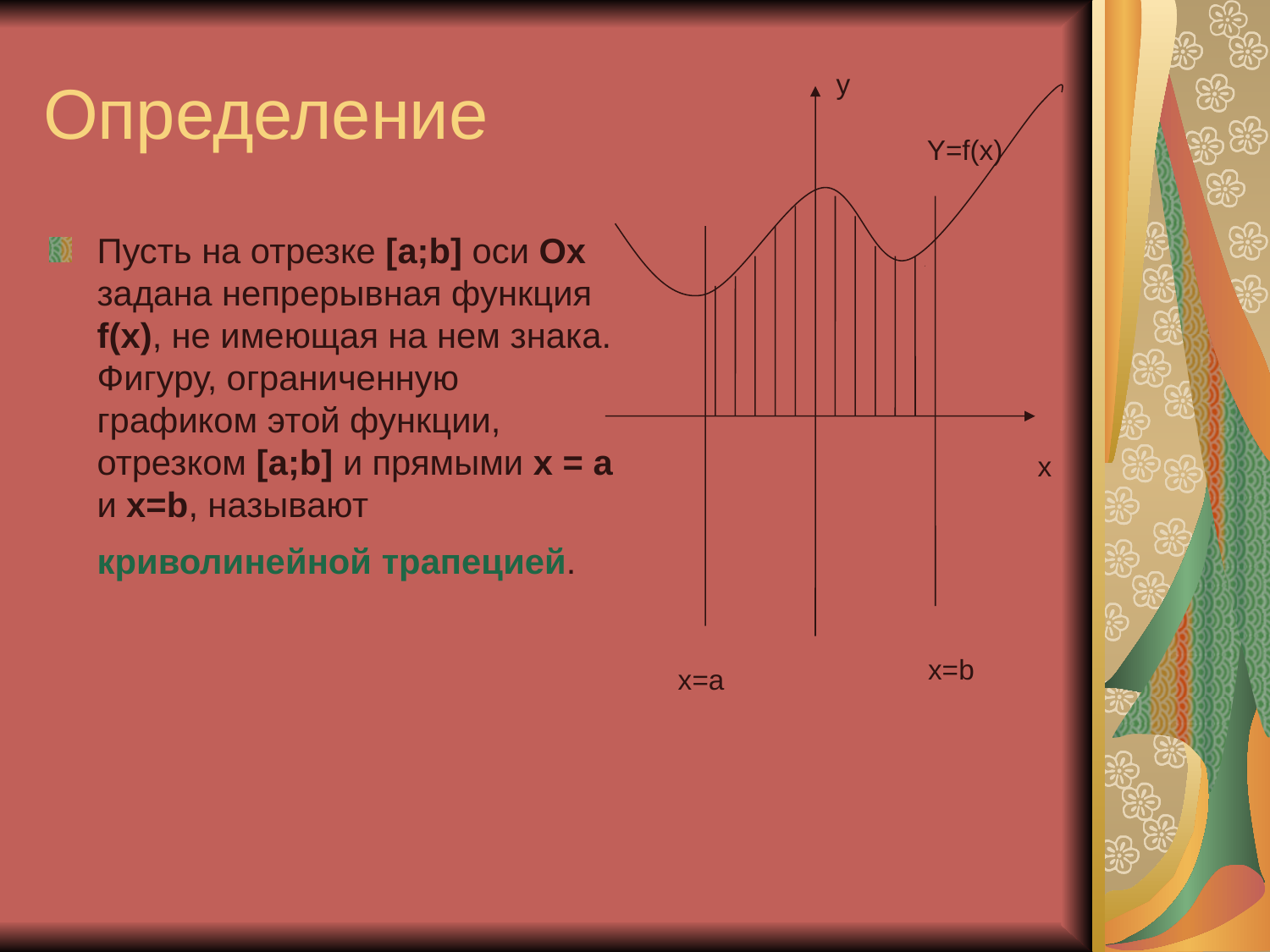

# Определение
y

x=b
x=а
Y=f(x)
x
Пусть на отрезке [а;b] оси Ох задана непрерывная функция f(x), не имеющая на нем знака. Фигуру, ограниченную графиком этой функции, отрезком [а;b] и прямыми x = а и x=b, называют криволинейной трапецией.